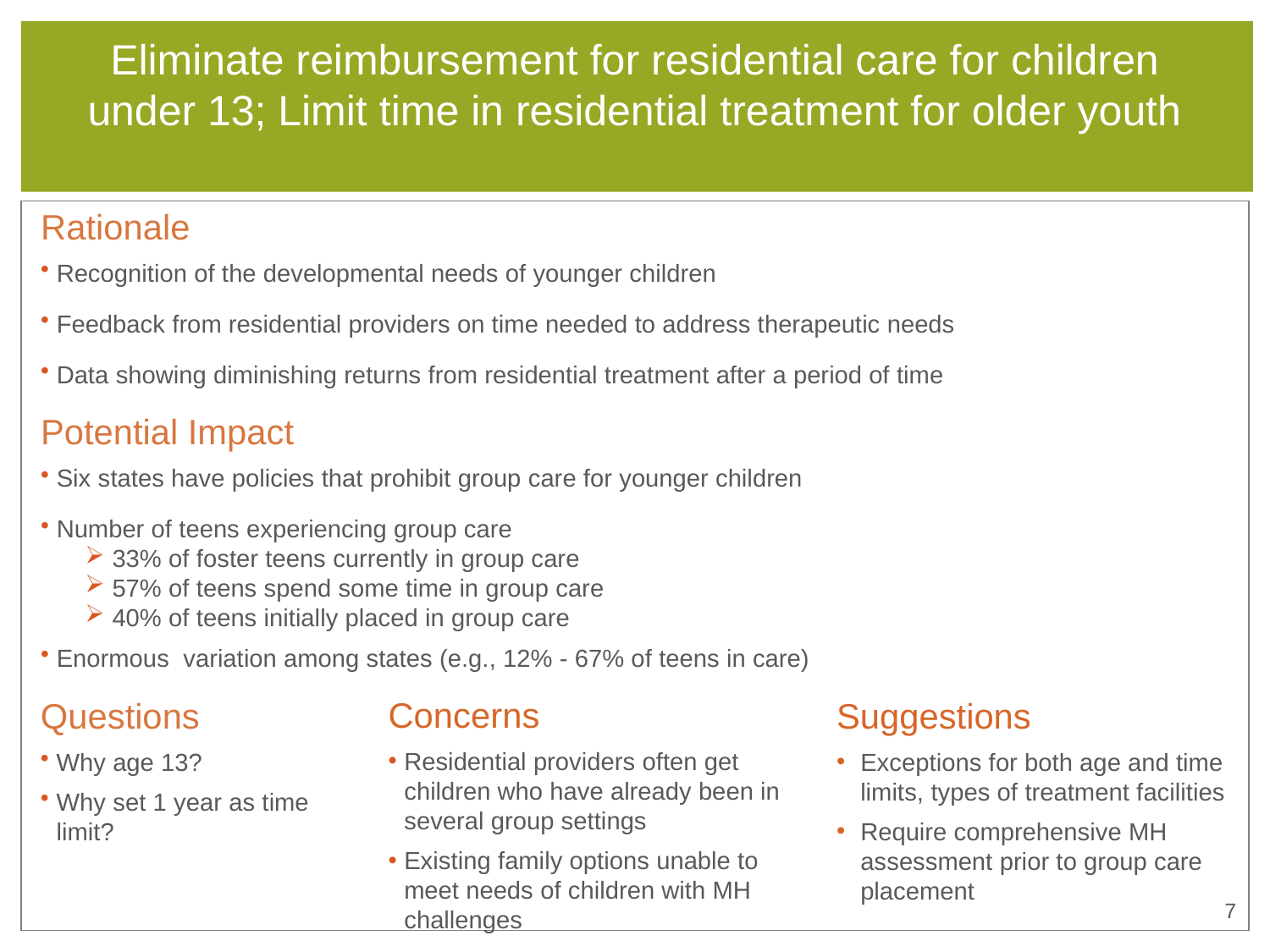

# Eliminate reimbursement for residential care for children under 13; Limit time in residential treatment for older youth
Rationale
Recognition of the developmental needs of younger children
Feedback from residential providers on time needed to address therapeutic needs
Data showing diminishing returns from residential treatment after a period of time
Potential Impact
Six states have policies that prohibit group care for younger children
Number of teens experiencing group care
33% of foster teens currently in group care
57% of teens spend some time in group care
40% of teens initially placed in group care
Enormous  variation among states (e.g., 12% - 67% of teens in care)
Concerns
Residential providers often get children who have already been in several group settings
Existing family options unable to meet needs of children with MH challenges
Questions
Why age 13?
Why set 1 year as time limit?
Suggestions
Exceptions for both age and time limits, types of treatment facilities
Require comprehensive MH assessment prior to group care placement

7